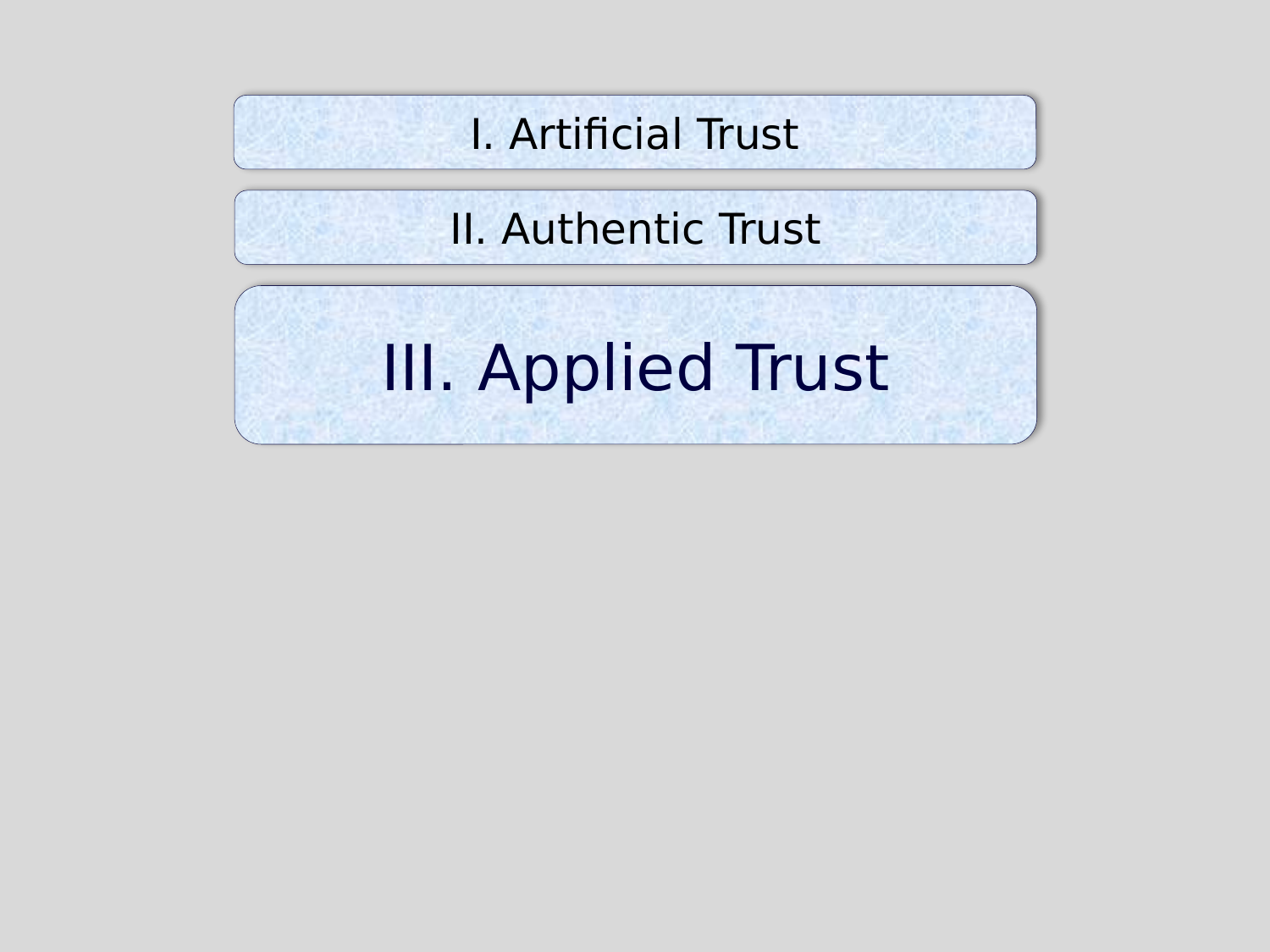

I. Artificial Trust
II. Authentic Trust
III. Applied Trust